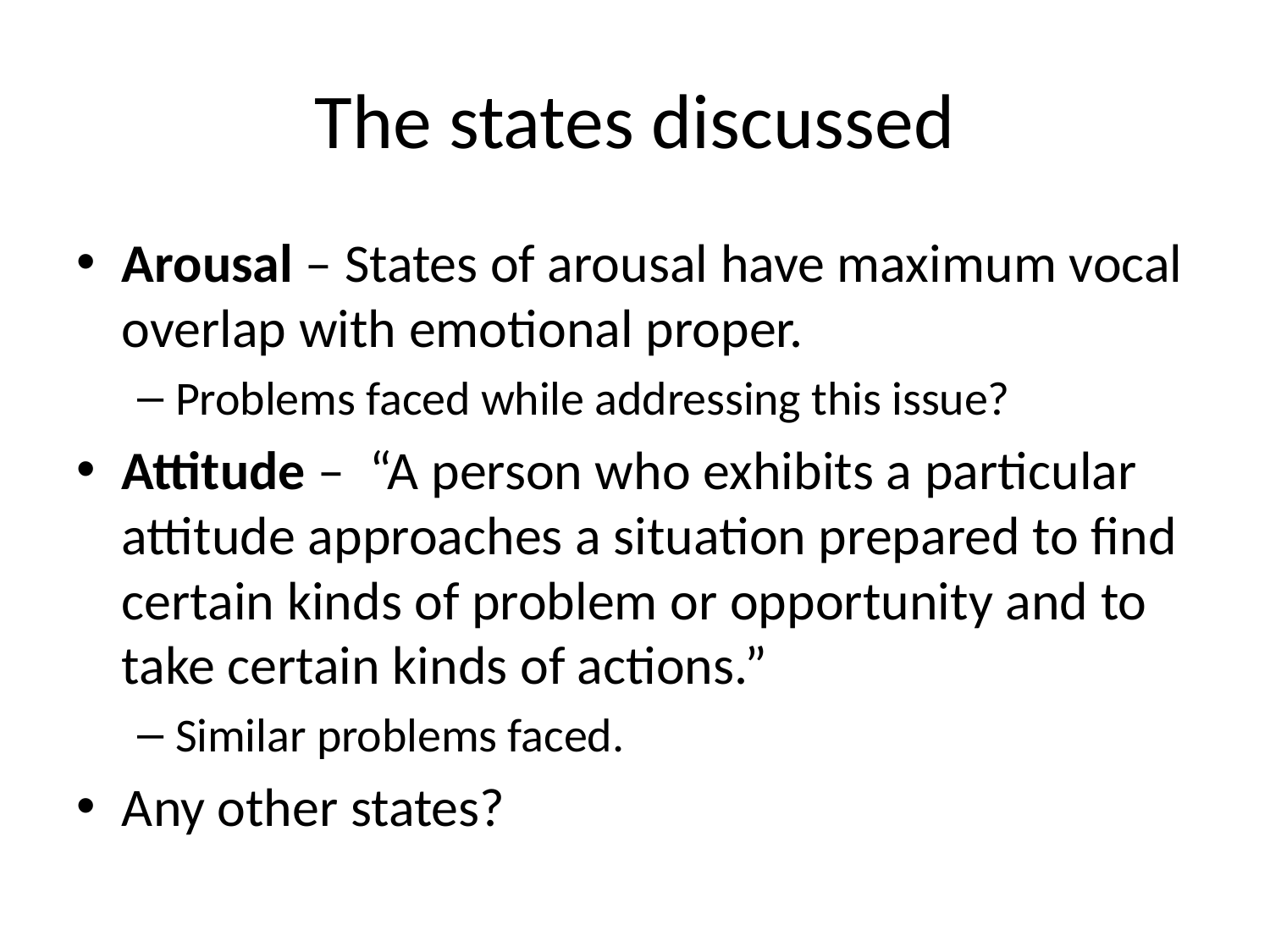

# The states discussed
Arousal – States of arousal have maximum vocal overlap with emotional proper.
Problems faced while addressing this issue?
Attitude –  “A person who exhibits a particular attitude approaches a situation prepared to find certain kinds of problem or opportunity and to take certain kinds of actions.”
Similar problems faced.
Any other states?